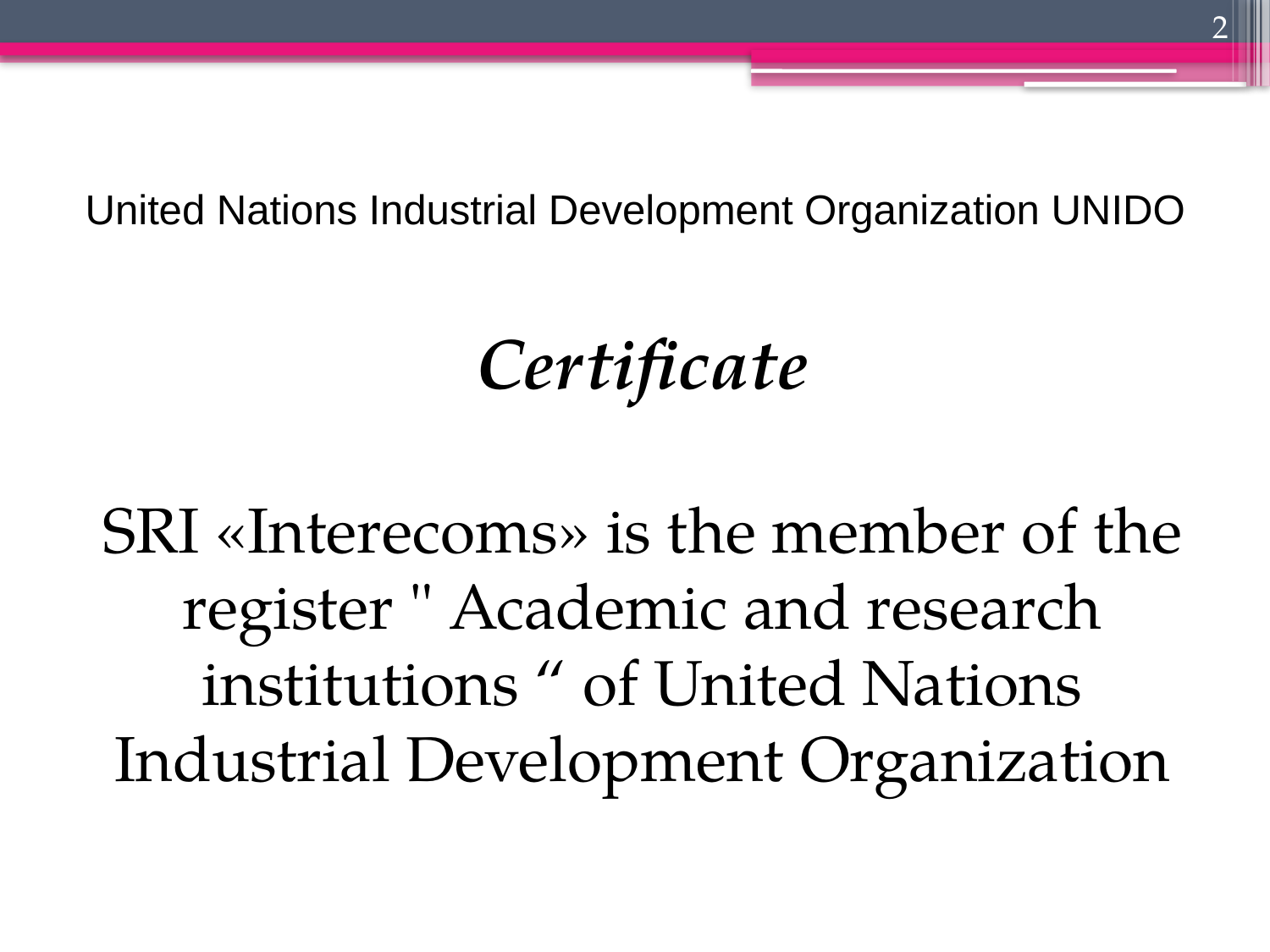

2
# United Nations Industrial Development Organization UNIDO
Certificate

SRI «Interecoms» is the member of the register " Academic and research institutions “ of United Nations Industrial Development Organization